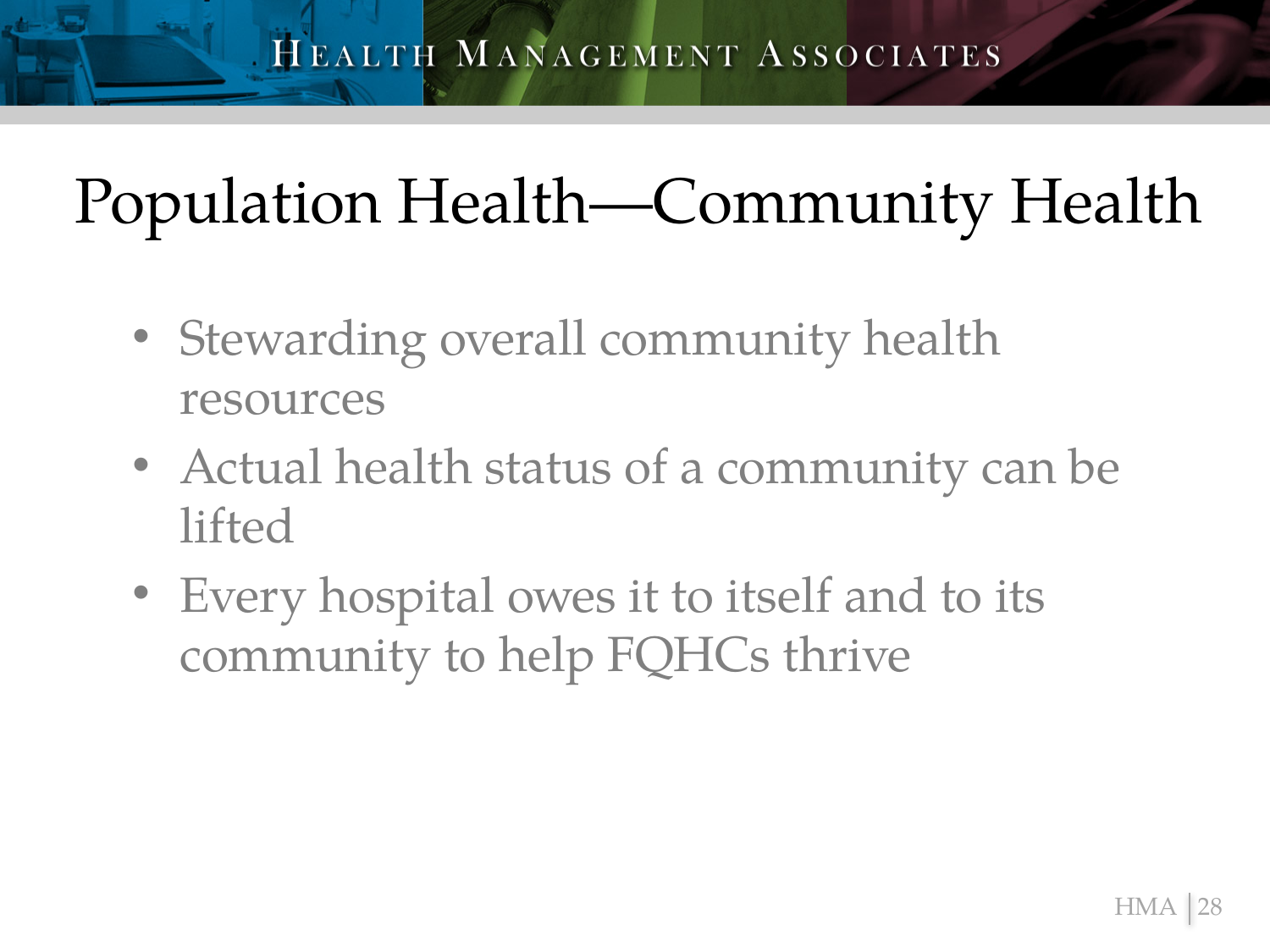

# Population Health—Community Health
Stewarding overall community health resources
Actual health status of a community can be lifted
Every hospital owes it to itself and to its community to help FQHCs thrive

28